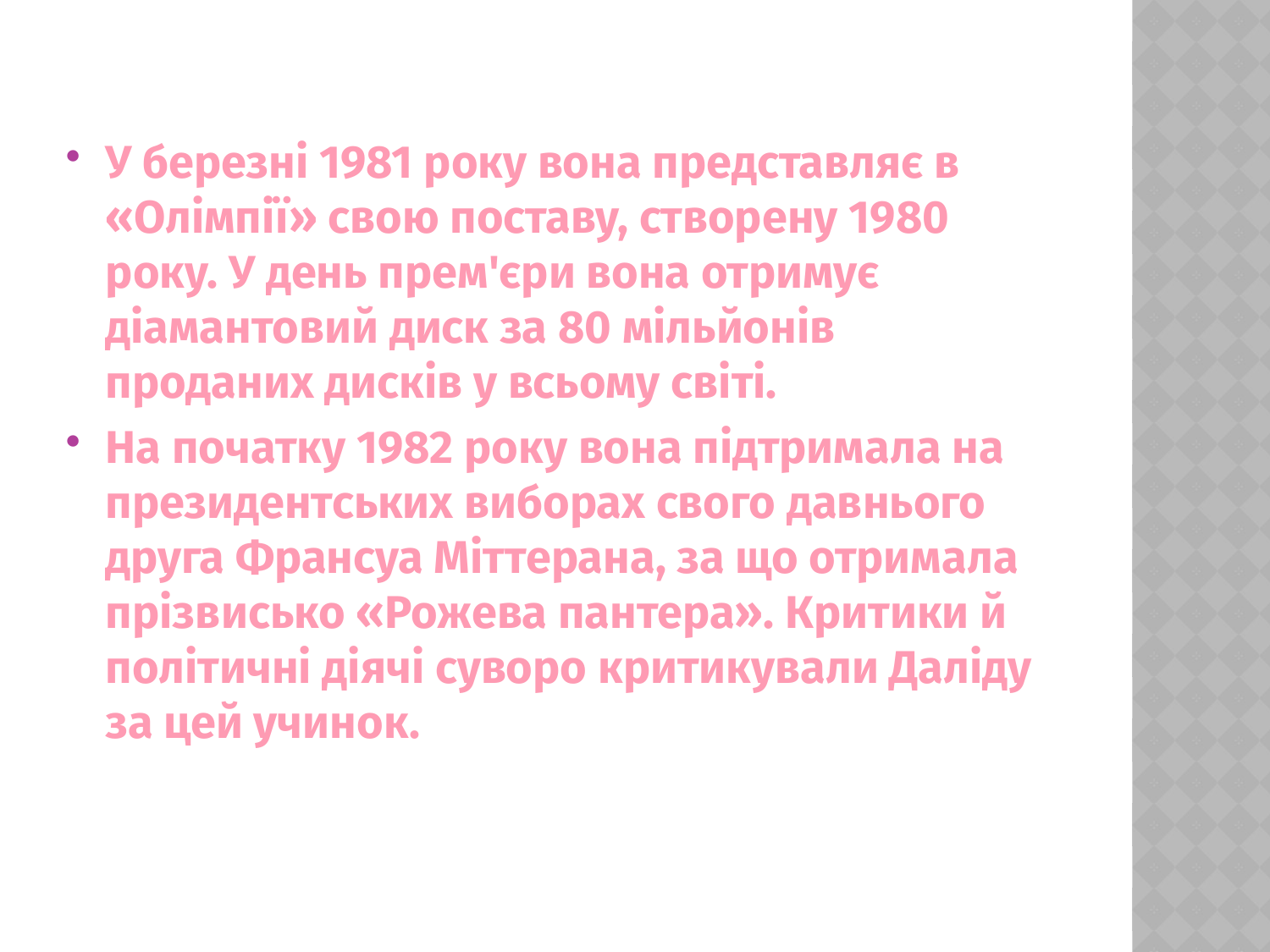

У березні 1981 року вона представляє в «Олімпії» свою поставу, створену 1980 року. У день прем'єри вона отримує діамантовий диск за 80 мільйонів проданих дисків у всьому світі.
На початку 1982 року вона підтримала на президентських виборах свого давнього друга Франсуа Міттерана, за що отримала прізвисько «Рожева пантера». Критики й політичні діячі суворо критикували Даліду за цей учинок.